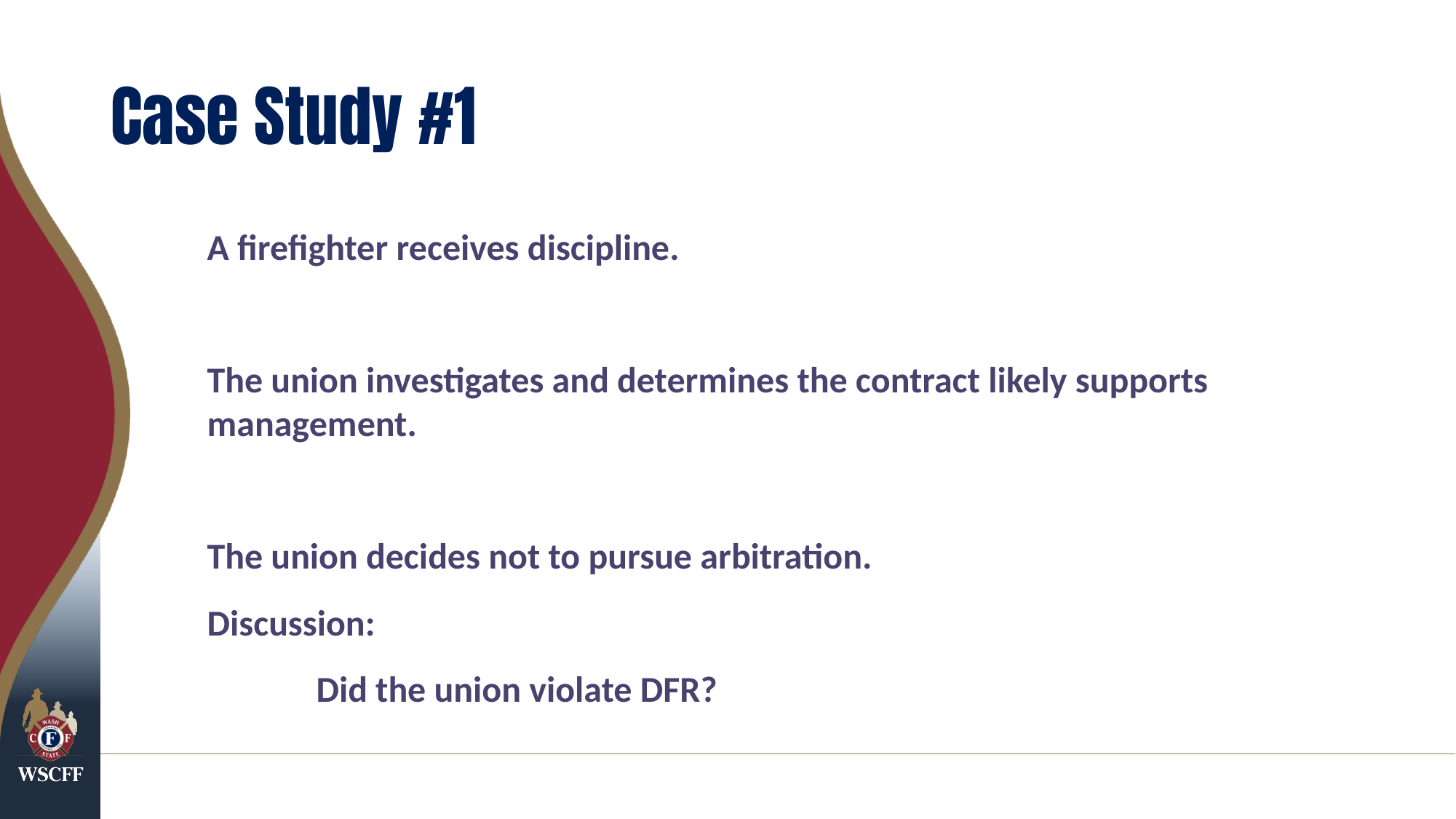

# Case Study #1
A firefighter receives discipline.

The union investigates and determines the contract likely supports management.

The union decides not to pursue arbitration.
Discussion:
	Did the union violate DFR?